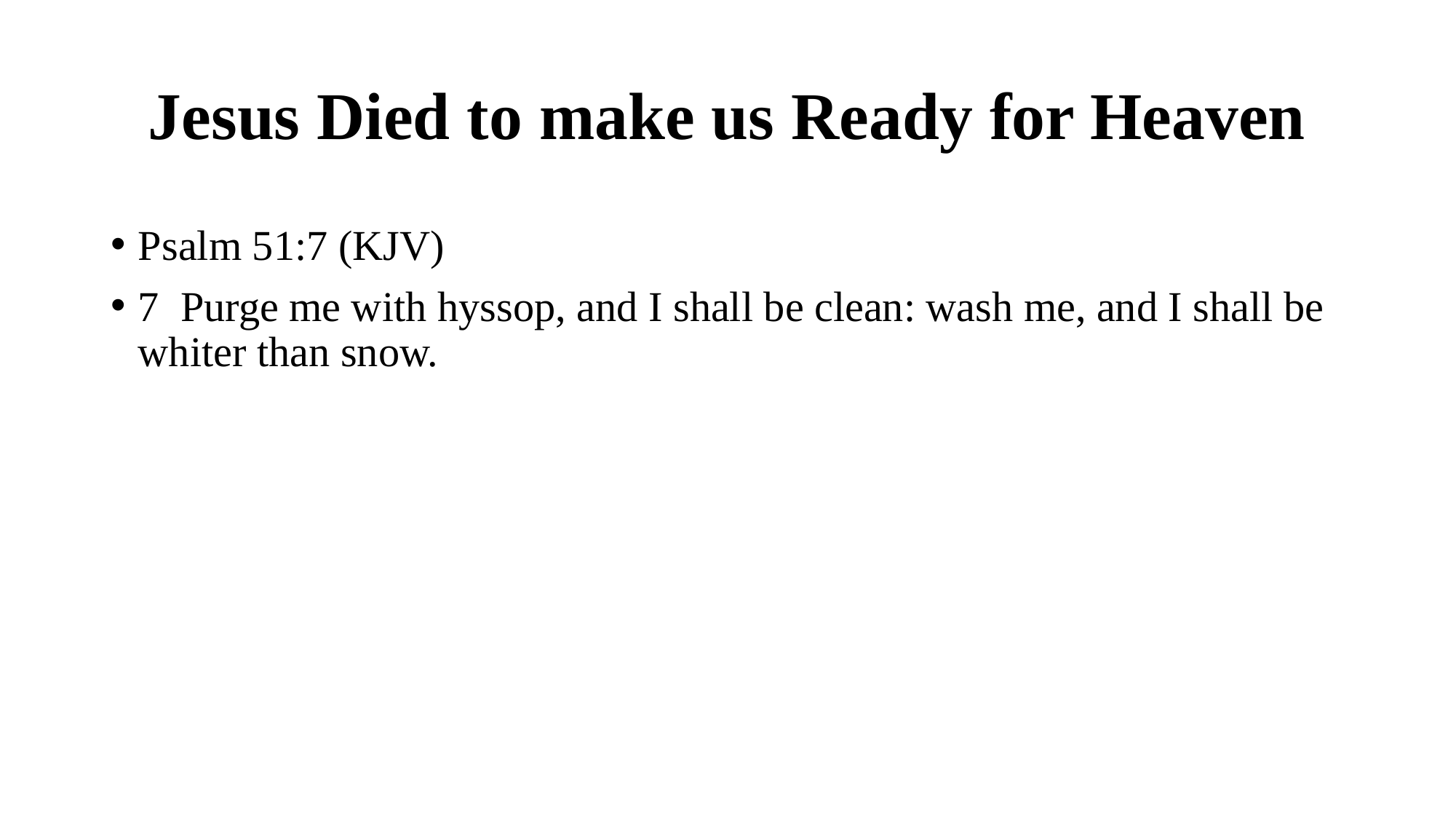

# Jesus Died to make us Ready for Heaven
Psalm 51:7 (KJV)
7  Purge me with hyssop, and I shall be clean: wash me, and I shall be whiter than snow.